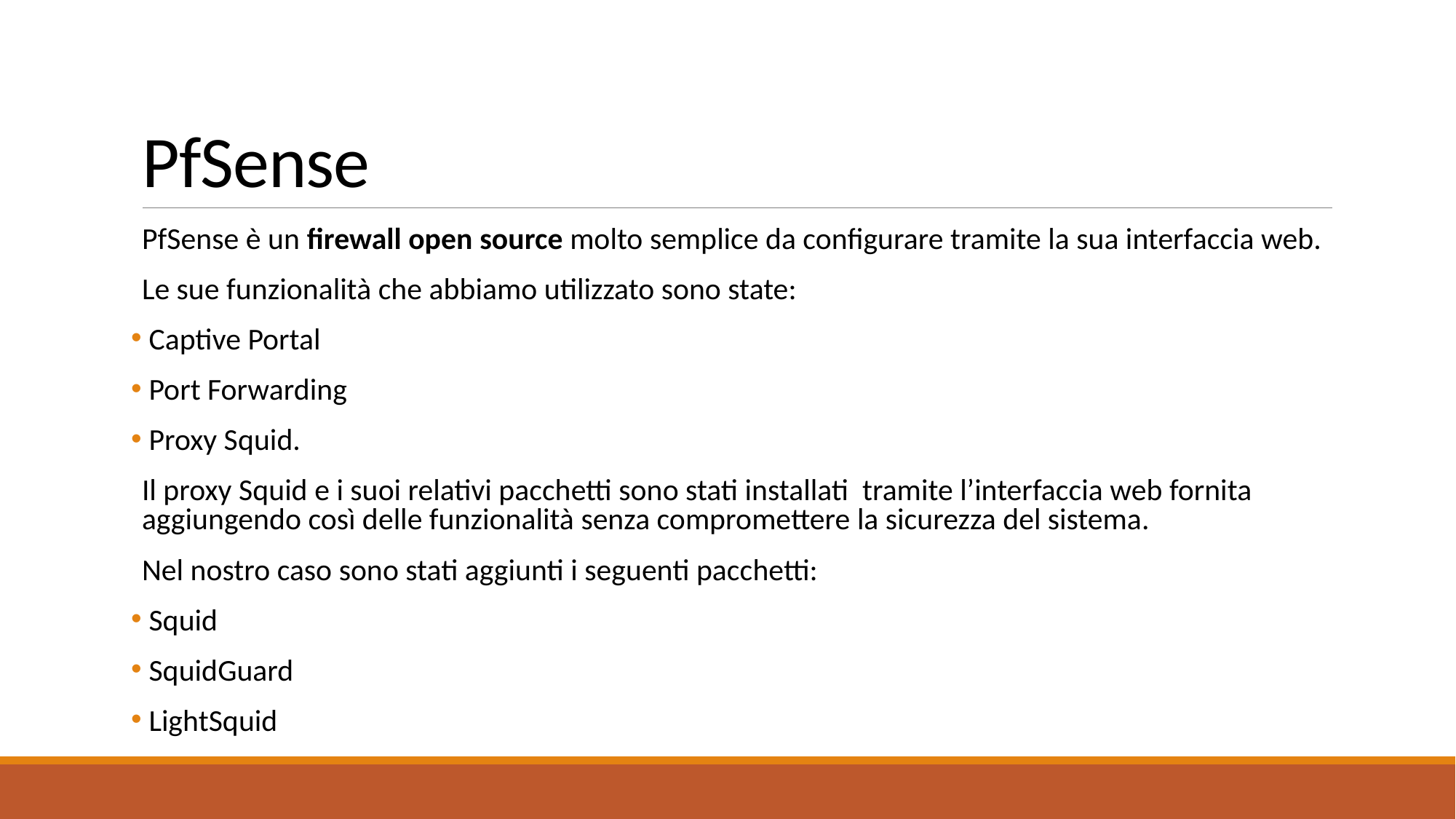

# PfSense
PfSense è un firewall open source molto semplice da configurare tramite la sua interfaccia web.
Le sue funzionalità che abbiamo utilizzato sono state:
 Captive Portal
 Port Forwarding
 Proxy Squid.
Il proxy Squid e i suoi relativi pacchetti sono stati installati  tramite l’interfaccia web fornita aggiungendo così delle funzionalità senza compromettere la sicurezza del sistema.
Nel nostro caso sono stati aggiunti i seguenti pacchetti:
 Squid
 SquidGuard
 LightSquid